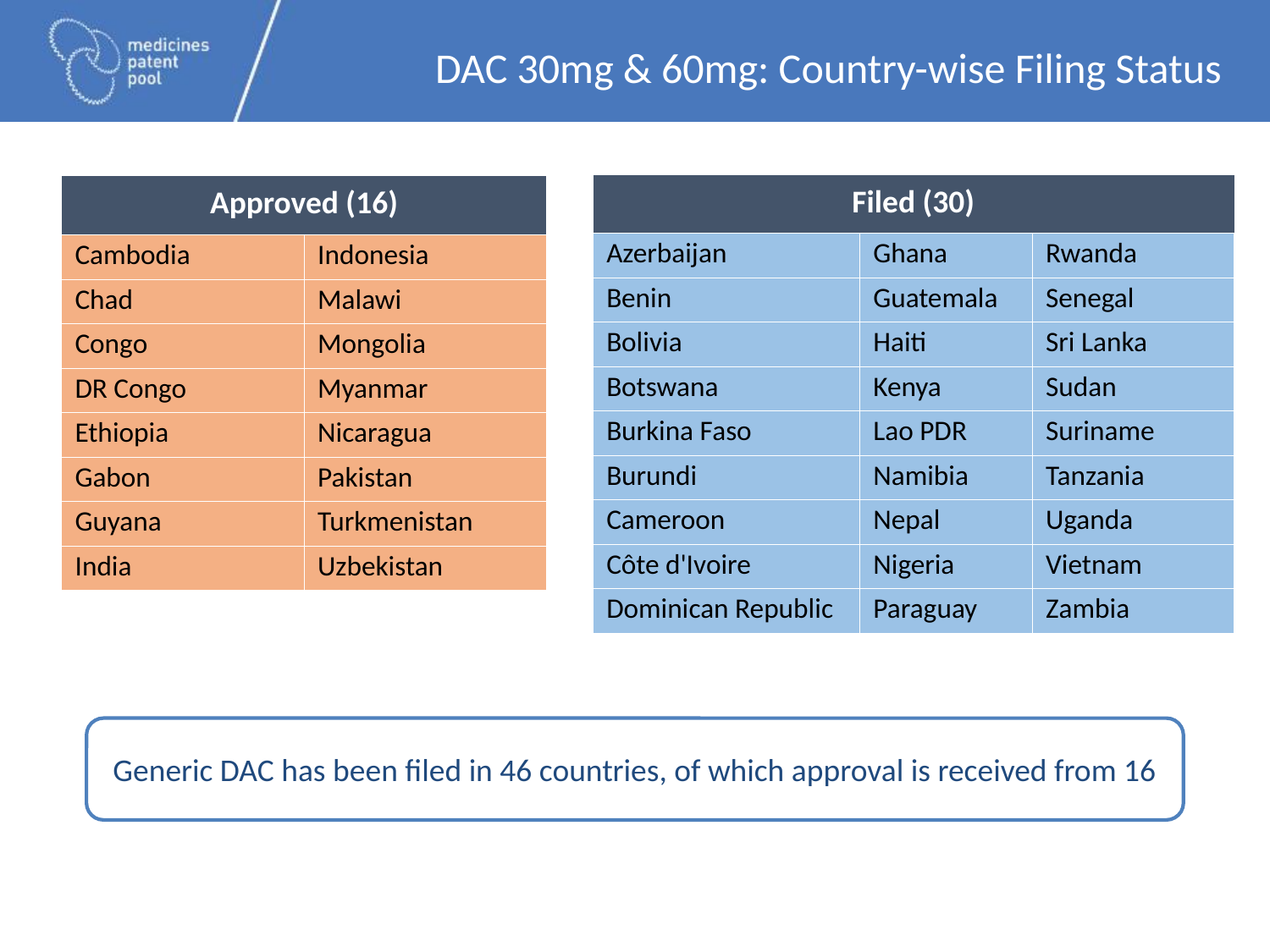

# DAC 30mg & 60mg: Country-wise Filing Status
| Approved (16) |  |
| --- | --- |
| Cambodia | Indonesia |
| Chad | Malawi |
| Congo | Mongolia |
| DR Congo | Myanmar |
| Ethiopia | Nicaragua |
| Gabon | Pakistan |
| Guyana | Turkmenistan |
| India | Uzbekistan |
| Filed (30) |  |  |
| --- | --- | --- |
| Azerbaijan | Ghana | Rwanda |
| Benin | Guatemala | Senegal |
| Bolivia | Haiti | Sri Lanka |
| Botswana | Kenya | Sudan |
| Burkina Faso | Lao PDR | Suriname |
| Burundi | Namibia | Tanzania |
| Cameroon | Nepal | Uganda |
| Côte d'Ivoire | Nigeria | Vietnam |
| Dominican Republic | Paraguay | Zambia |
Generic DAC has been filed in 46 countries, of which approval is received from 16